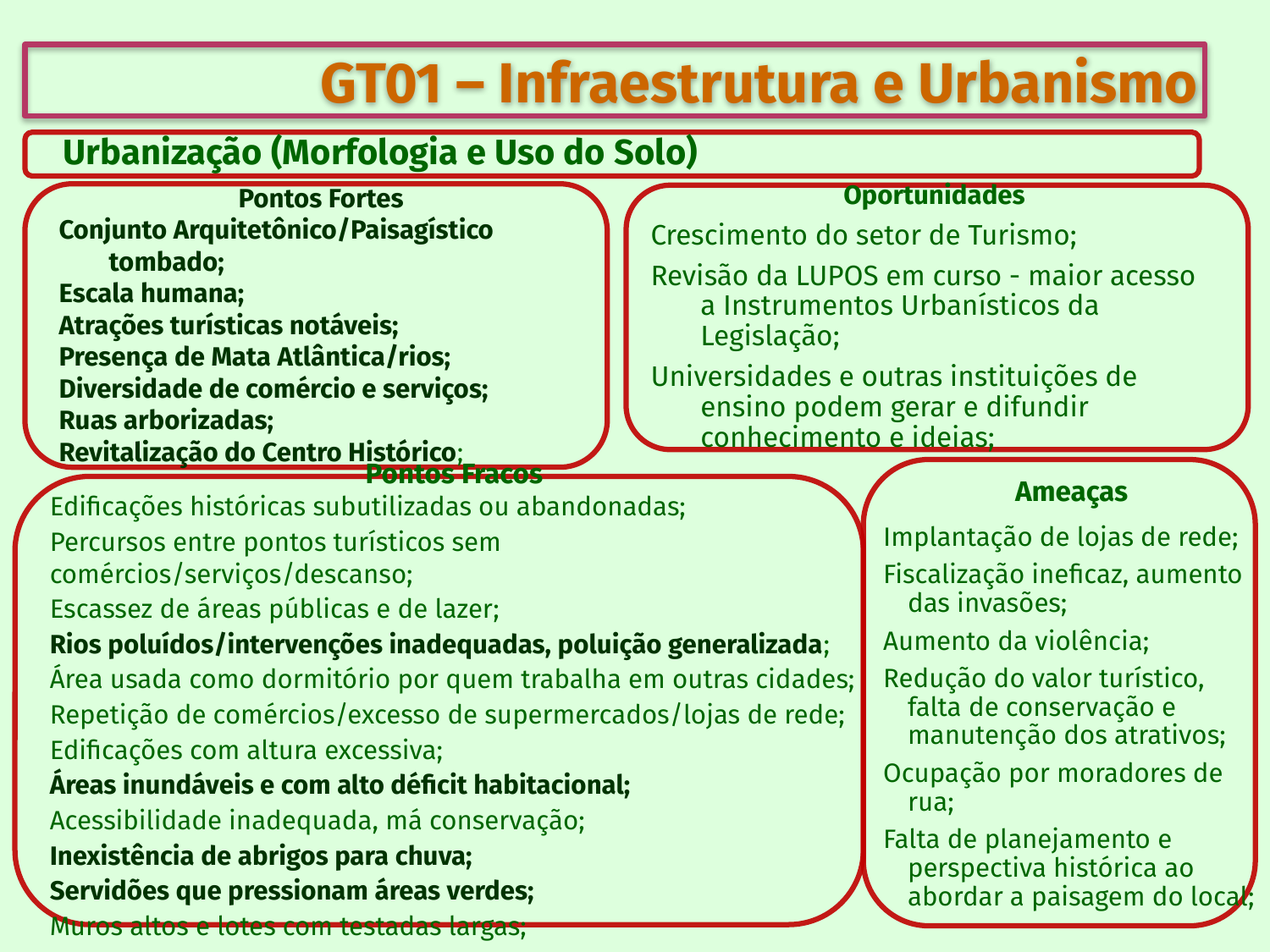

GT01 – Infraestrutura e Urbanismo

Urbanização (Morfologia e Uso do Solo)
Pontos Fortes
Conjunto Arquitetônico/Paisagístico tombado;
Escala humana;
Atrações turísticas notáveis;
Presença de Mata Atlântica/rios;
Diversidade de comércio e serviços;
Ruas arborizadas;
Revitalização do Centro Histórico;

Oportunidades
Crescimento do setor de Turismo;
Revisão da LUPOS em curso - maior acesso a Instrumentos Urbanísticos da Legislação;
Universidades e outras instituições de ensino podem gerar e difundir conhecimento e ideias;

Ameaças
Implantação de lojas de rede;
Fiscalização ineficaz, aumento das invasões;
Aumento da violência;
Redução do valor turístico, falta de conservação e manutenção dos atrativos;
Ocupação por moradores de rua;
Falta de planejamento e perspectiva histórica ao abordar a paisagem do local;
Pontos Fracos
Edificações históricas subutilizadas ou abandonadas;
Percursos entre pontos turísticos sem comércios/serviços/descanso;
Escassez de áreas públicas e de lazer;
Rios poluídos/intervenções inadequadas, poluição generalizada;
Área usada como dormitório por quem trabalha em outras cidades;
Repetição de comércios/excesso de supermercados/lojas de rede;
Edificações com altura excessiva;
Áreas inundáveis e com alto déficit habitacional;
Acessibilidade inadequada, má conservação;
Inexistência de abrigos para chuva;
Servidões que pressionam áreas verdes;
Muros altos e lotes com testadas largas;